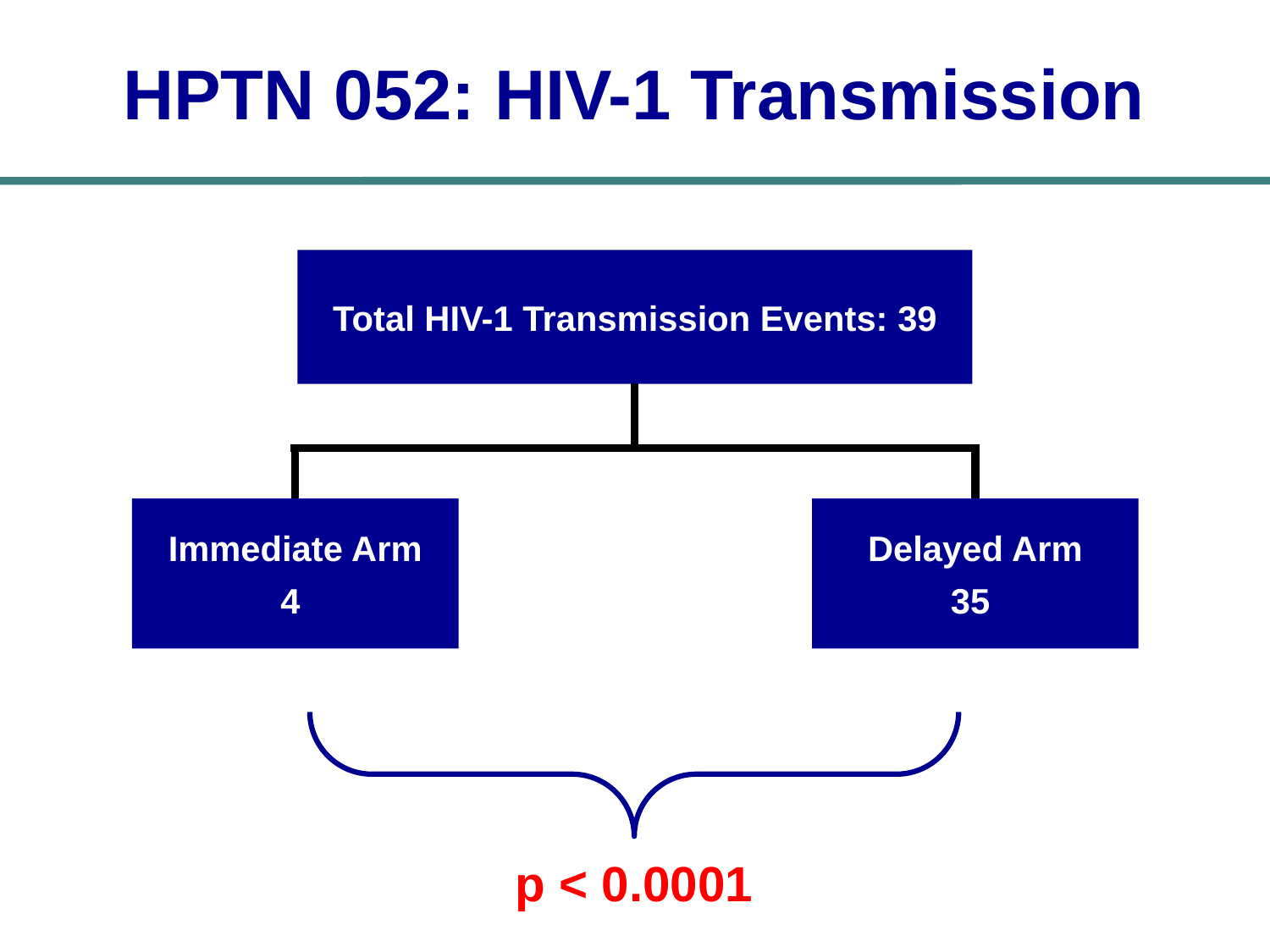

HPTN 052: HIV-1 Transmission
Total HIV-1 Transmission Events: 39

Immediate Arm
4
Delayed Arm
35
p < 0.0001